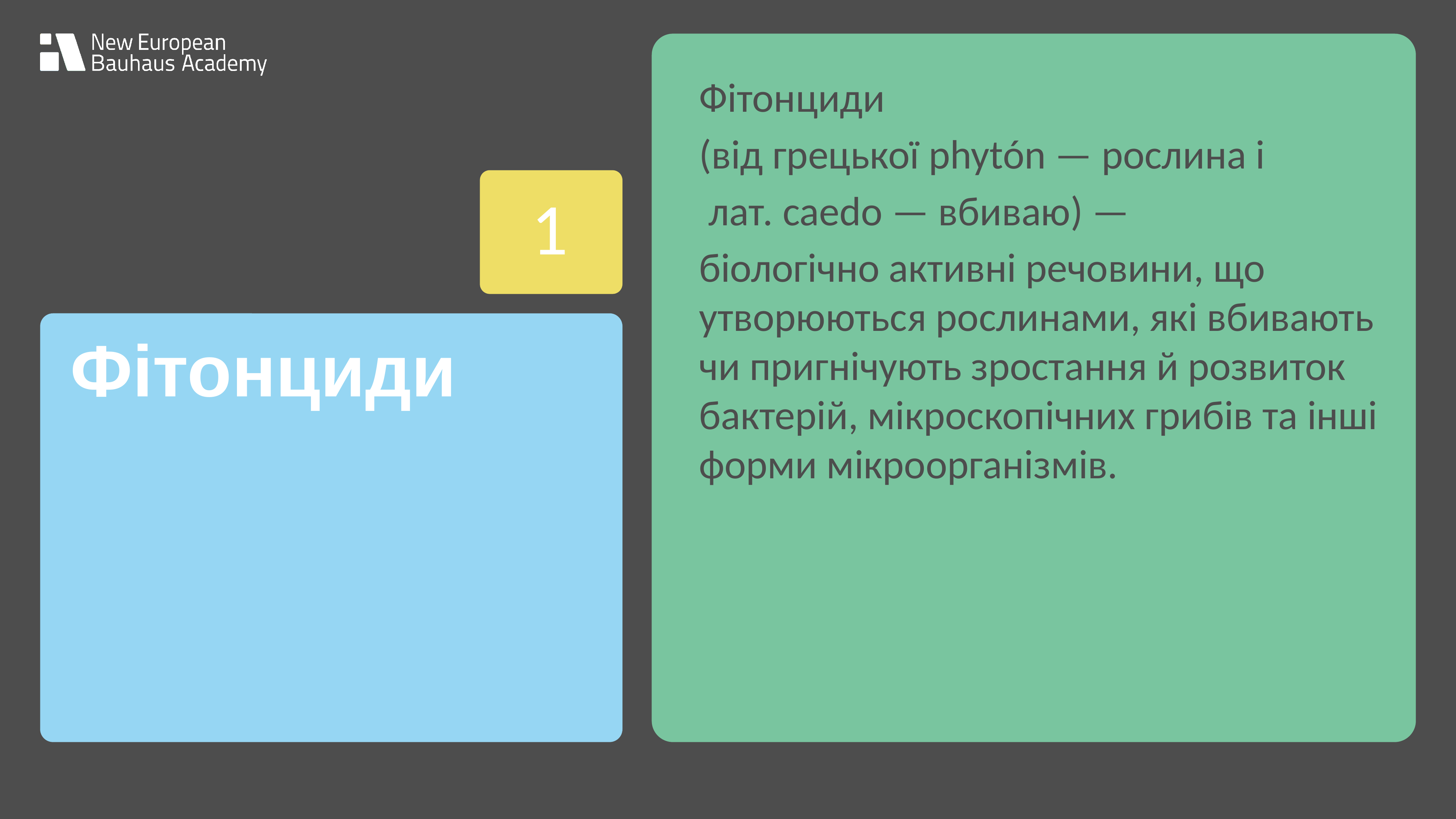

Фітонциди
(від грецької phytón — рослина і
 лат. caedo — вбиваю) —
біологічно активні речовини, що утворюються рослинами, які вбивають чи пригнічують зростання й розвиток бактерій, мікроскопічних грибів та інші форми мікроорганізмів.
1
Фітонциди